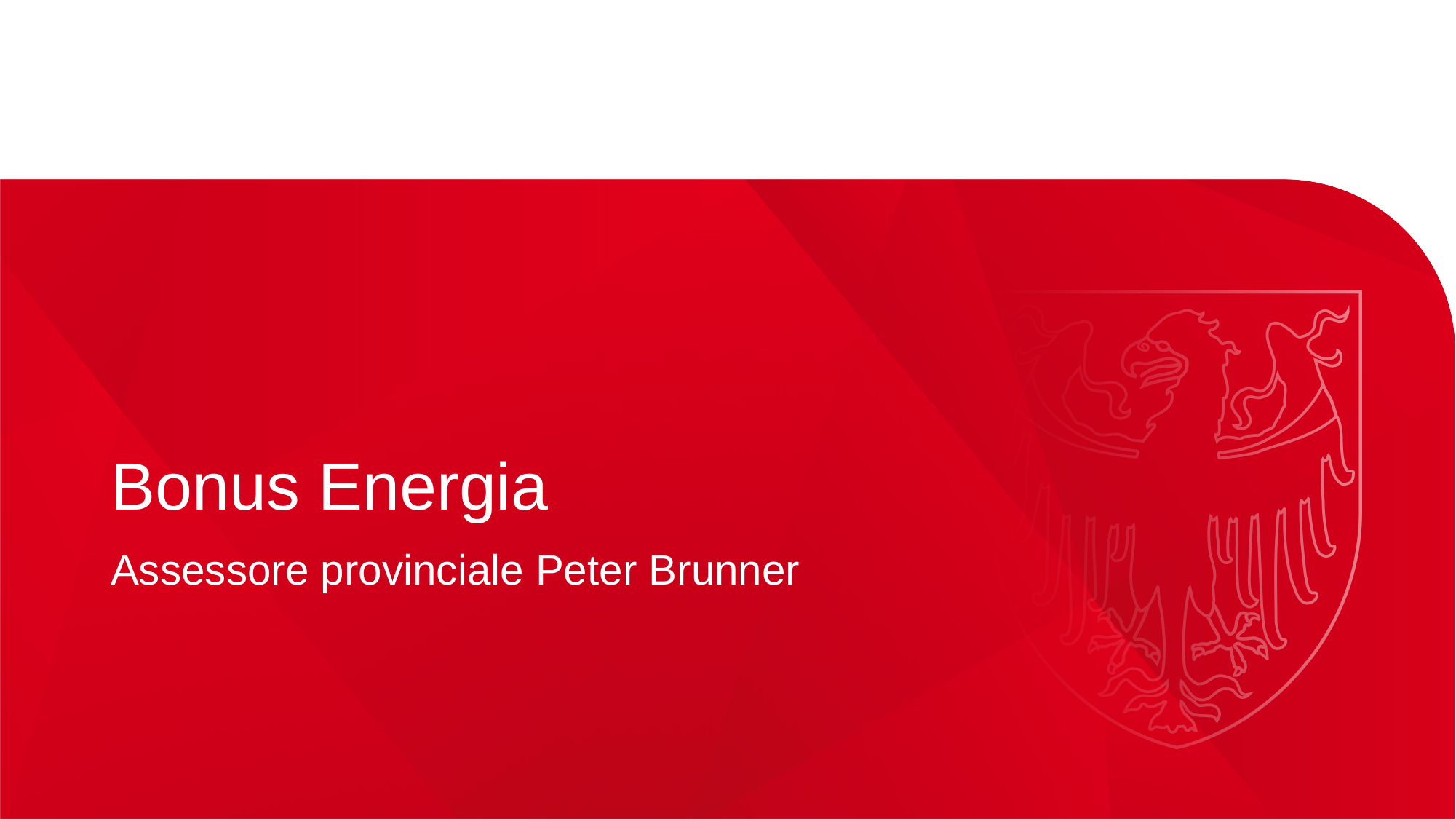

# Bonus Energia
Assessore provinciale Peter Brunner